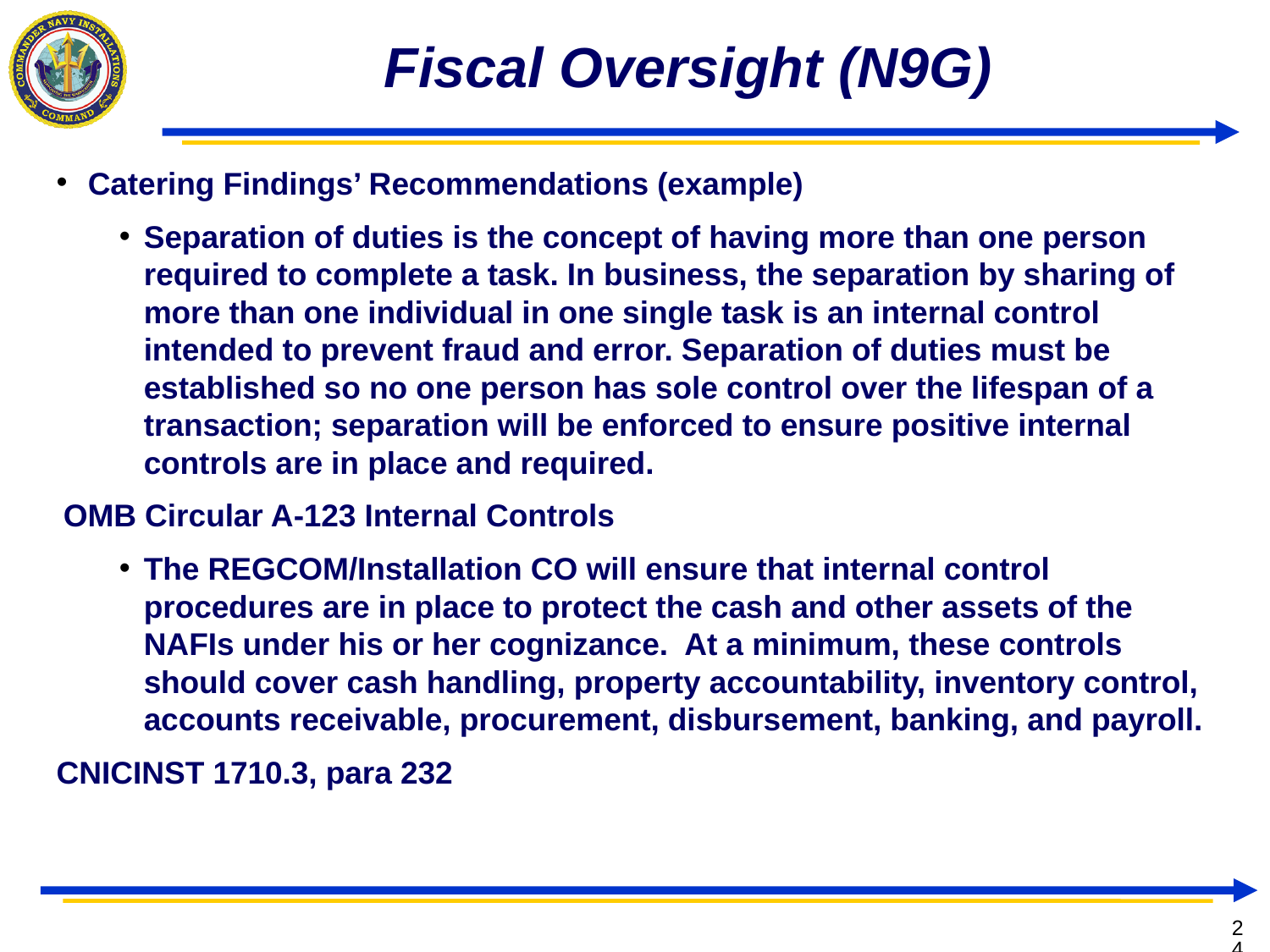

# Fiscal Oversight (N9G)
Catering Findings’ Recommendations (example)
Separation of duties is the concept of having more than one person required to complete a task. In business, the separation by sharing of more than one individual in one single task is an internal control intended to prevent fraud and error. Separation of duties must be established so no one person has sole control over the lifespan of a transaction; separation will be enforced to ensure positive internal controls are in place and required.
OMB Circular A-123 Internal Controls
The REGCOM/Installation CO will ensure that internal control procedures are in place to protect the cash and other assets of the NAFIs under his or her cognizance.  At a minimum, these controls should cover cash handling, property accountability, inventory control, accounts receivable, procurement, disbursement, banking, and payroll.
CNICINST 1710.3, para 232
24